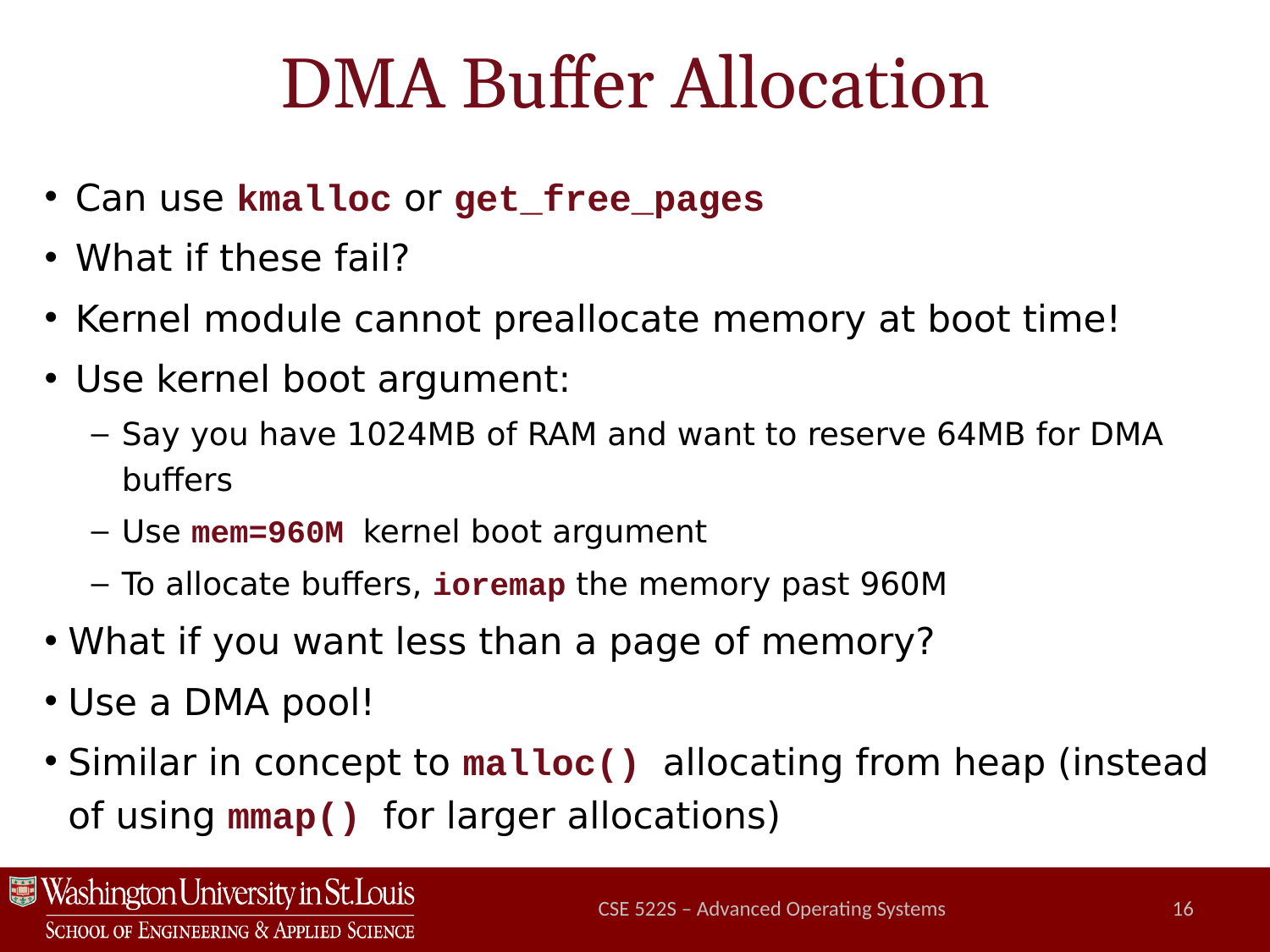

# DMA Buffer Allocation
Can use kmalloc or get_free_pages
What if these fail?
Kernel module cannot preallocate memory at boot time!
Use kernel boot argument:
Say you have 1024MB of RAM and want to reserve 64MB for DMA buffers
Use mem=960M kernel boot argument
To allocate buffers, ioremap the memory past 960M
What if you want less than a page of memory?
Use a DMA pool!
Similar in concept to malloc() allocating from heap (instead of using mmap() for larger allocations)
CSE 522S – Advanced Operating Systems
16